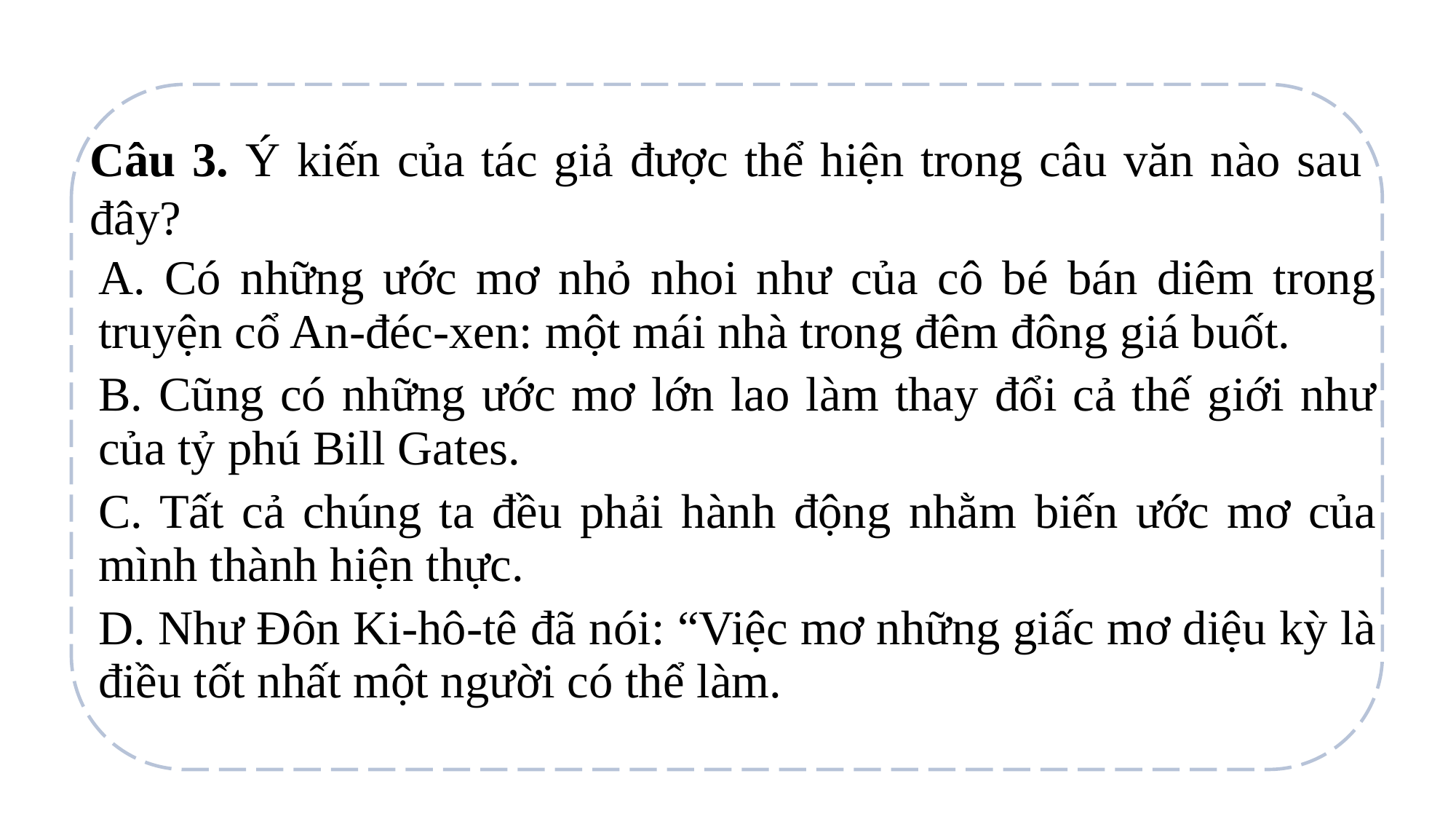

Câu 3. Ý kiến của tác giả được thể hiện trong câu văn nào sau đây?
| A. Có những ước mơ nhỏ nhoi như của cô bé bán diêm trong truyện cổ An-đéc-xen: một mái nhà trong đêm đông giá buốt. |
| --- |
| B. Cũng có những ước mơ lớn lao làm thay đổi cả thế giới như của tỷ phú Bill Gates. |
| C. Tất cả chúng ta đều phải hành động nhằm biến ước mơ của mình thành hiện thực. |
| D. Như Đôn Ki-hô-tê đã nói: “Việc mơ những giấc mơ diệu kỳ là điều tốt nhất một người có thể làm. |